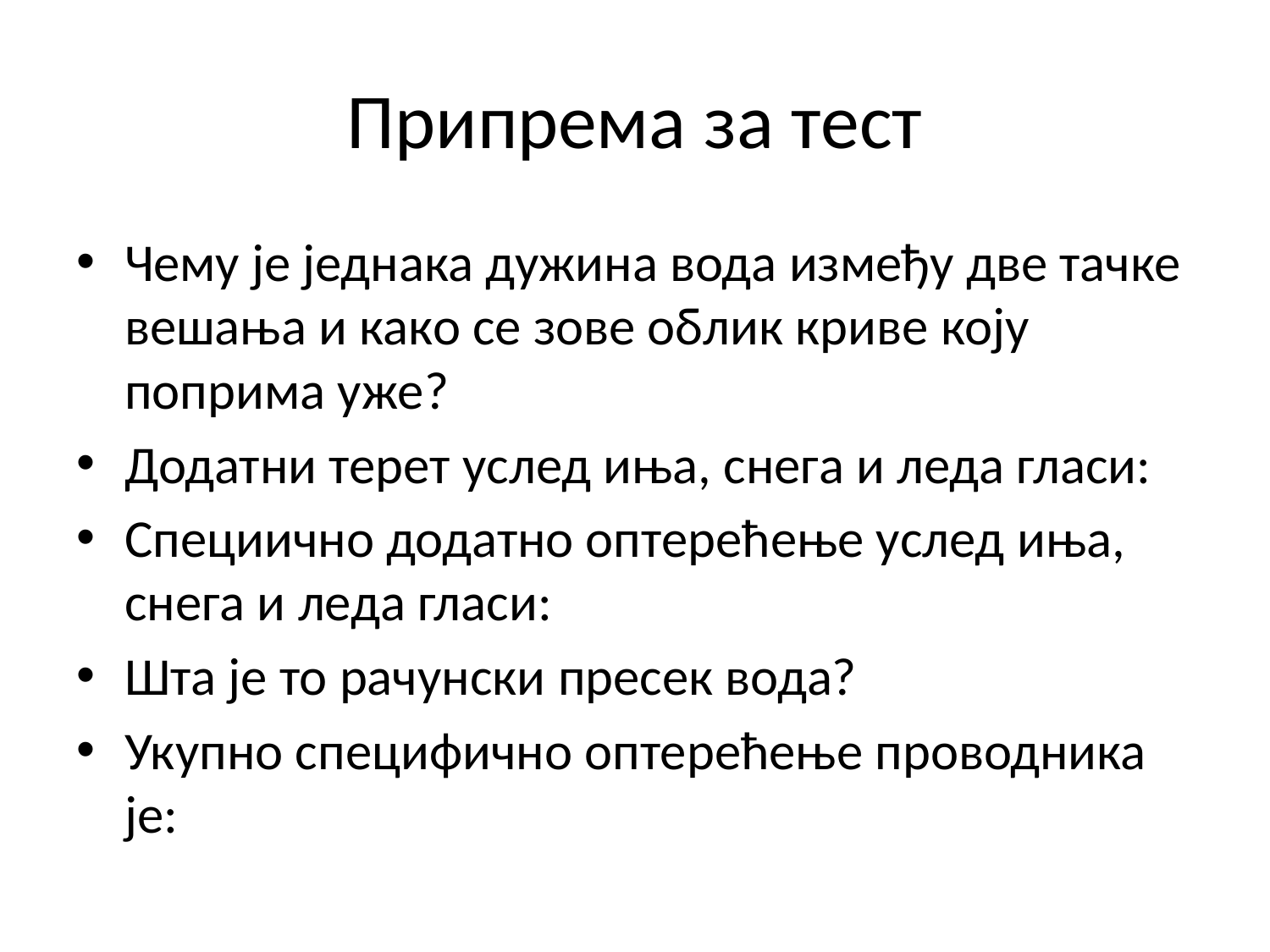

# Припрема за тест
Чему је једнака дужина вода између две тачке вешања и како се зове облик криве коју поприма уже?
Додатни терет услед иња, снега и леда гласи:
Специично додатно оптерећење услед иња, снега и леда гласи:
Шта је то рачунски пресек вода?
Укупно специфично оптерећење проводника је: